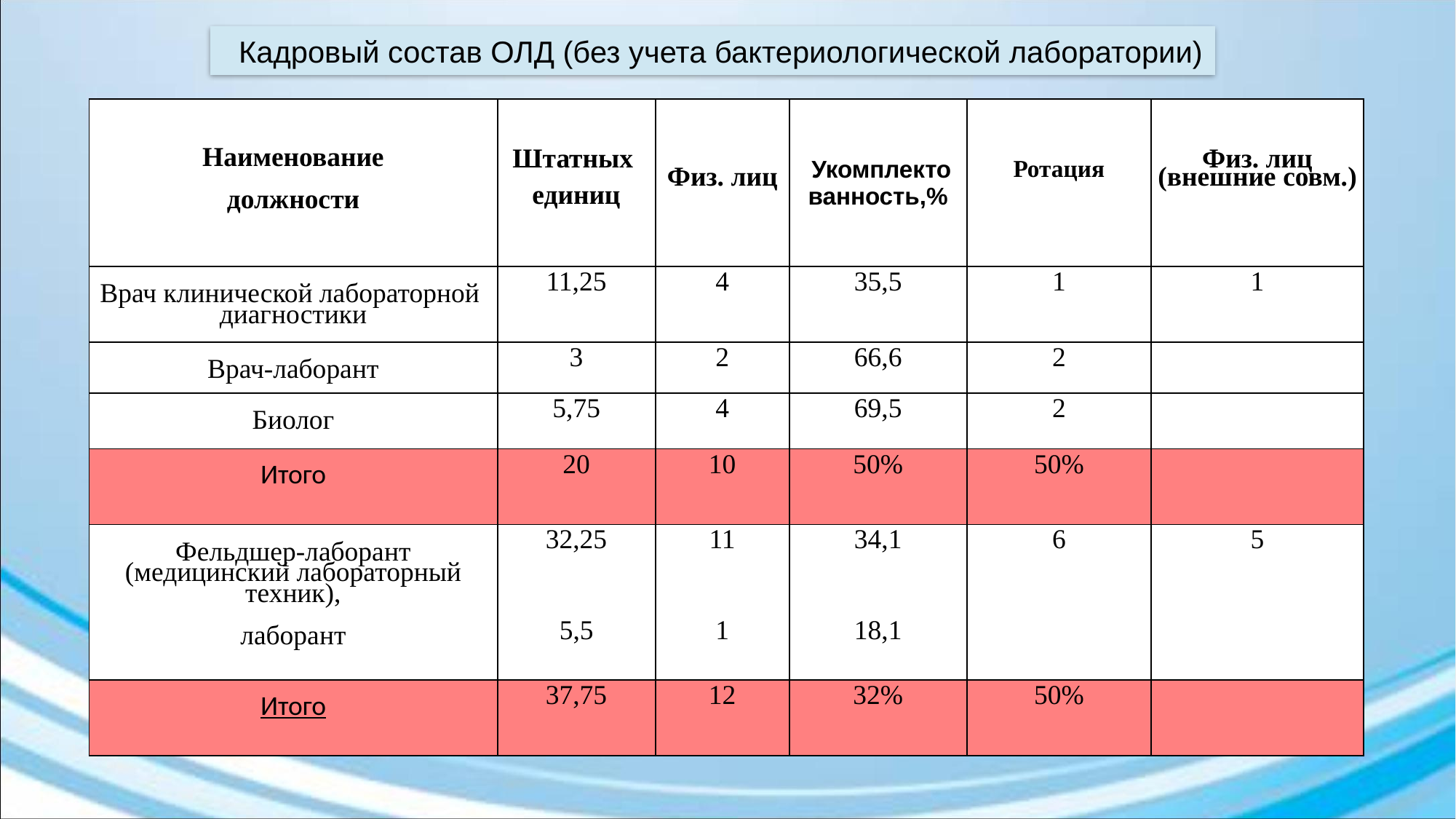

Кадровый состав ОЛД (без учета бактериологической лаборатории)
| Наименование должности | Штатных единиц | Физ. лиц | Укомплекто ванность,% | Ротация | Физ. лиц (внешние совм.) |
| --- | --- | --- | --- | --- | --- |
| Врач клинической лабораторной диагностики | 11,25 | 4 | 35,5 | 1 | 1 |
| Врач-лаборант | 3 | 2 | 66,6 | 2 |  |
| Биолог | 5,75 | 4 | 69,5 | 2 |  |
| Итого | 20 | 10 | 50% | 50% |  |
| Фельдшер-лаборант (медицинский лабораторный техник), лаборант | 32,25 5,5 | 11 1 | 34,1 18,1 | 6 | 5 |
| Итого | 37,75 | 12 | 32% | 50% |  |